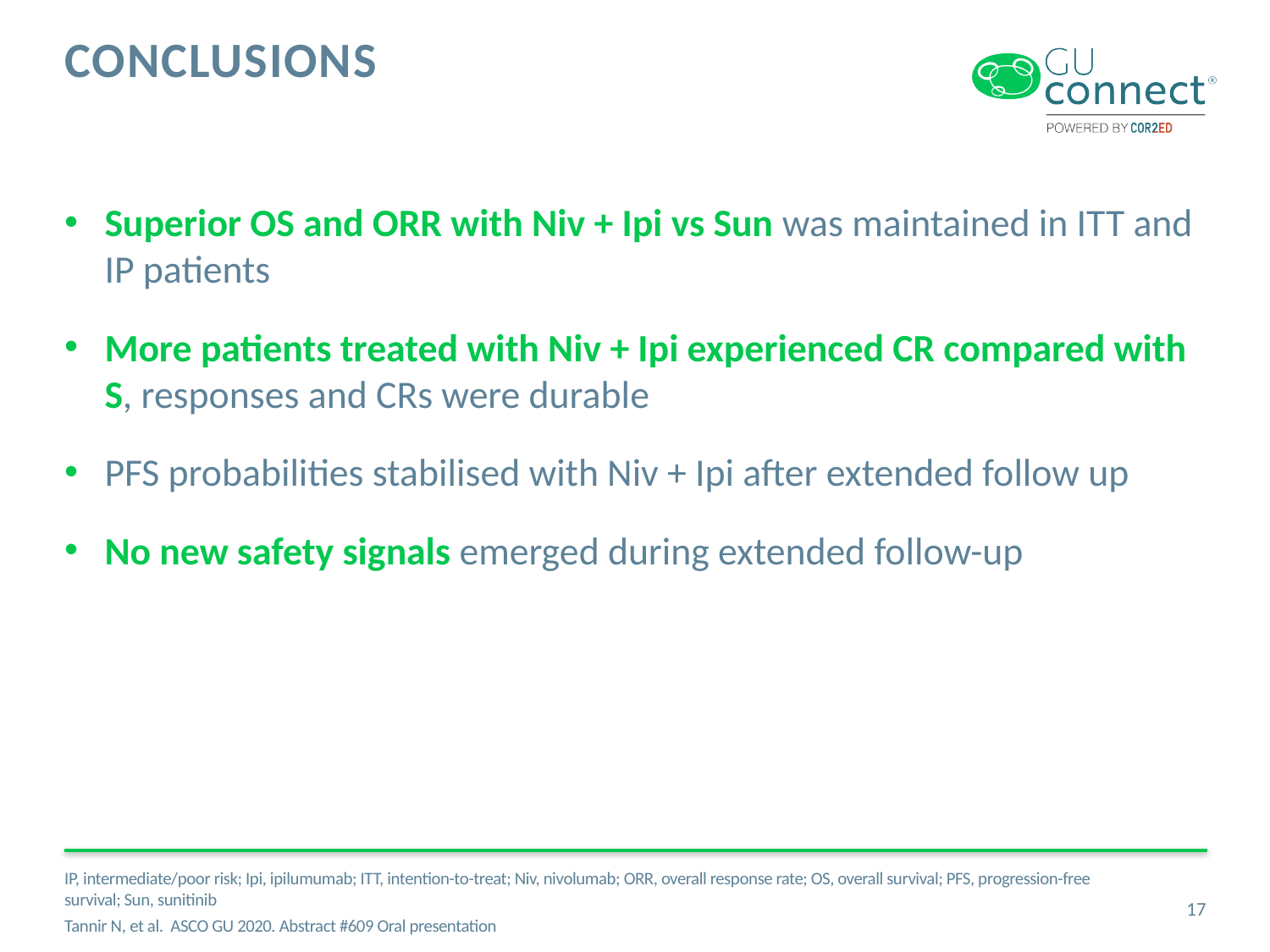

# conclusions
Superior OS and ORR with Niv + Ipi vs Sun was maintained in ITT and IP patients
More patients treated with Niv + Ipi experienced CR compared with S, responses and CRs were durable
PFS probabilities stabilised with Niv + Ipi after extended follow up
No new safety signals emerged during extended follow-up
IP, intermediate/poor risk; Ipi, ipilumumab; ITT, intention-to-treat; Niv, nivolumab; ORR, overall response rate; OS, overall survival; PFS, progression-free survival; Sun, sunitinib
Tannir N, et al.  ASCO GU 2020. Abstract #609 Oral presentation
17